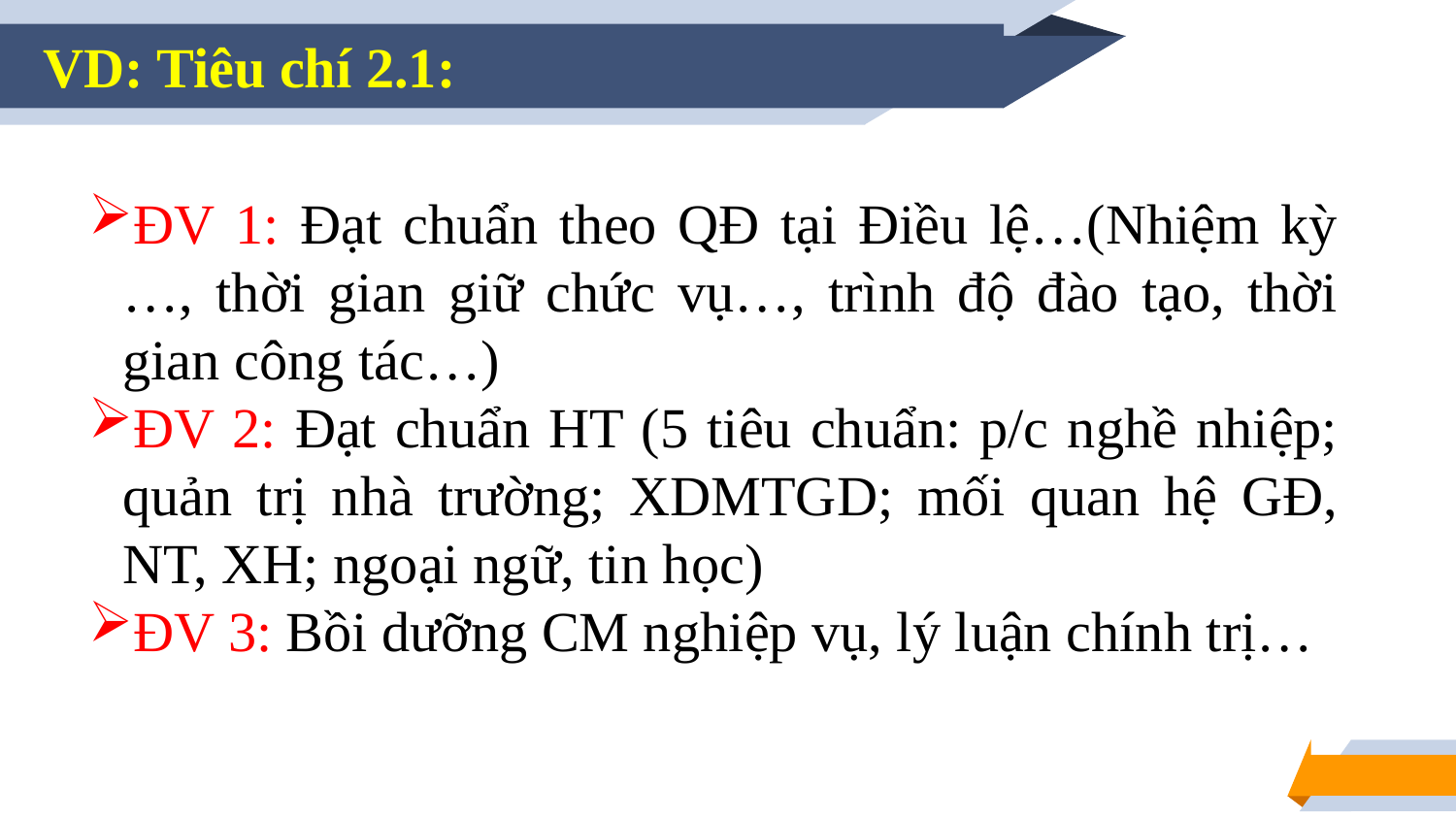

VD: Tiêu chí 2.1:

ĐV 1: Đạt chuẩn theo QĐ tại Điều lệ…(Nhiệm kỳ …, thời gian giữ chức vụ…, trình độ đào tạo, thời gian công tác…)
ĐV 2: Đạt chuẩn HT (5 tiêu chuẩn: p/c nghề nhiệp; quản trị nhà trường; XDMTGD; mối quan hệ GĐ, NT, XH; ngoại ngữ, tin học)
ĐV 3: Bồi dưỡng CM nghiệp vụ, lý luận chính trị…